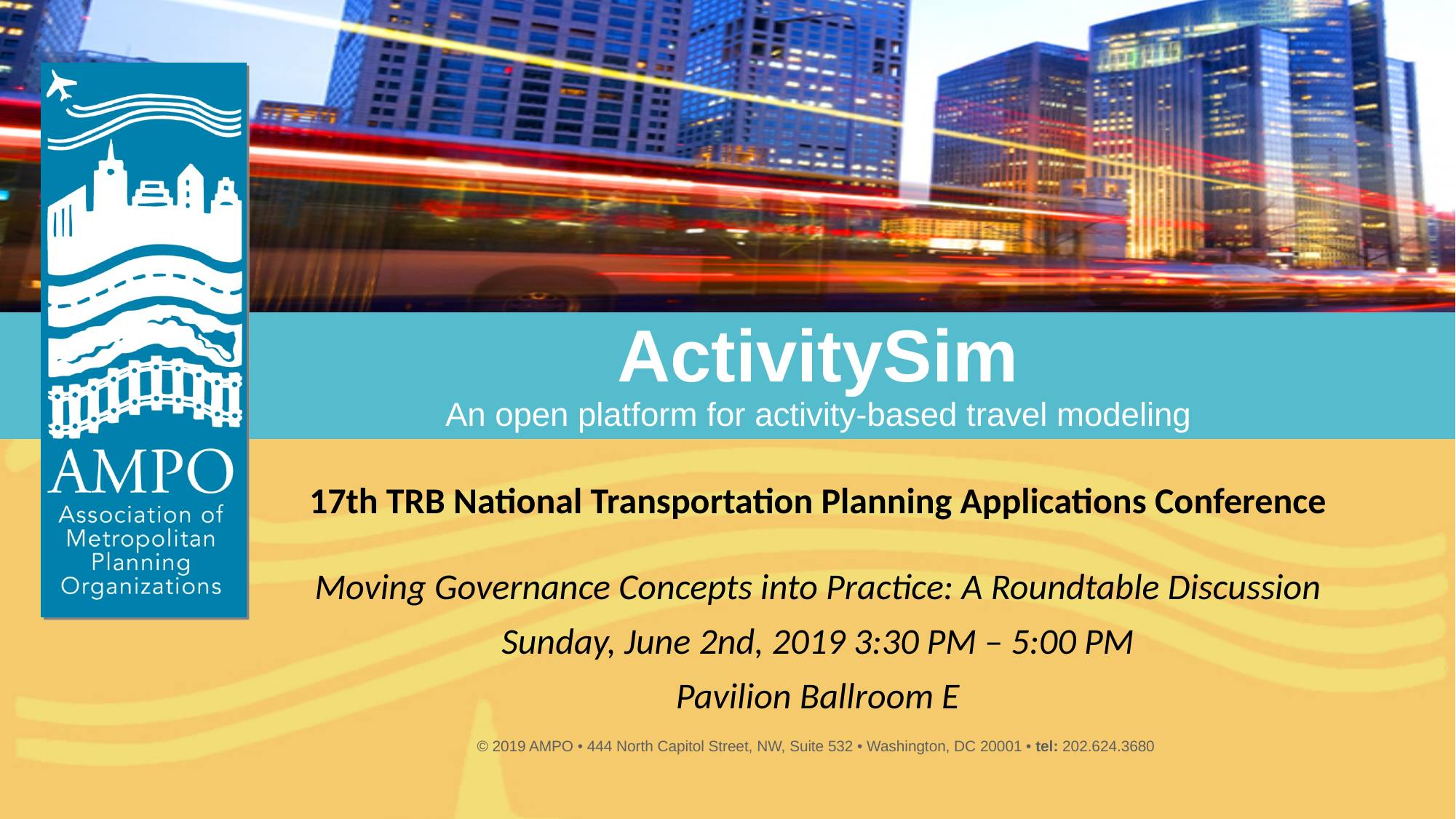

# ActivitySim An open platform for activity-based travel modeling
17th TRB National Transportation Planning Applications Conference

Moving Governance Concepts into Practice: A Roundtable Discussion
Sunday, June 2nd, 2019 3:30 PM – 5:00 PM
Pavilion Ballroom E